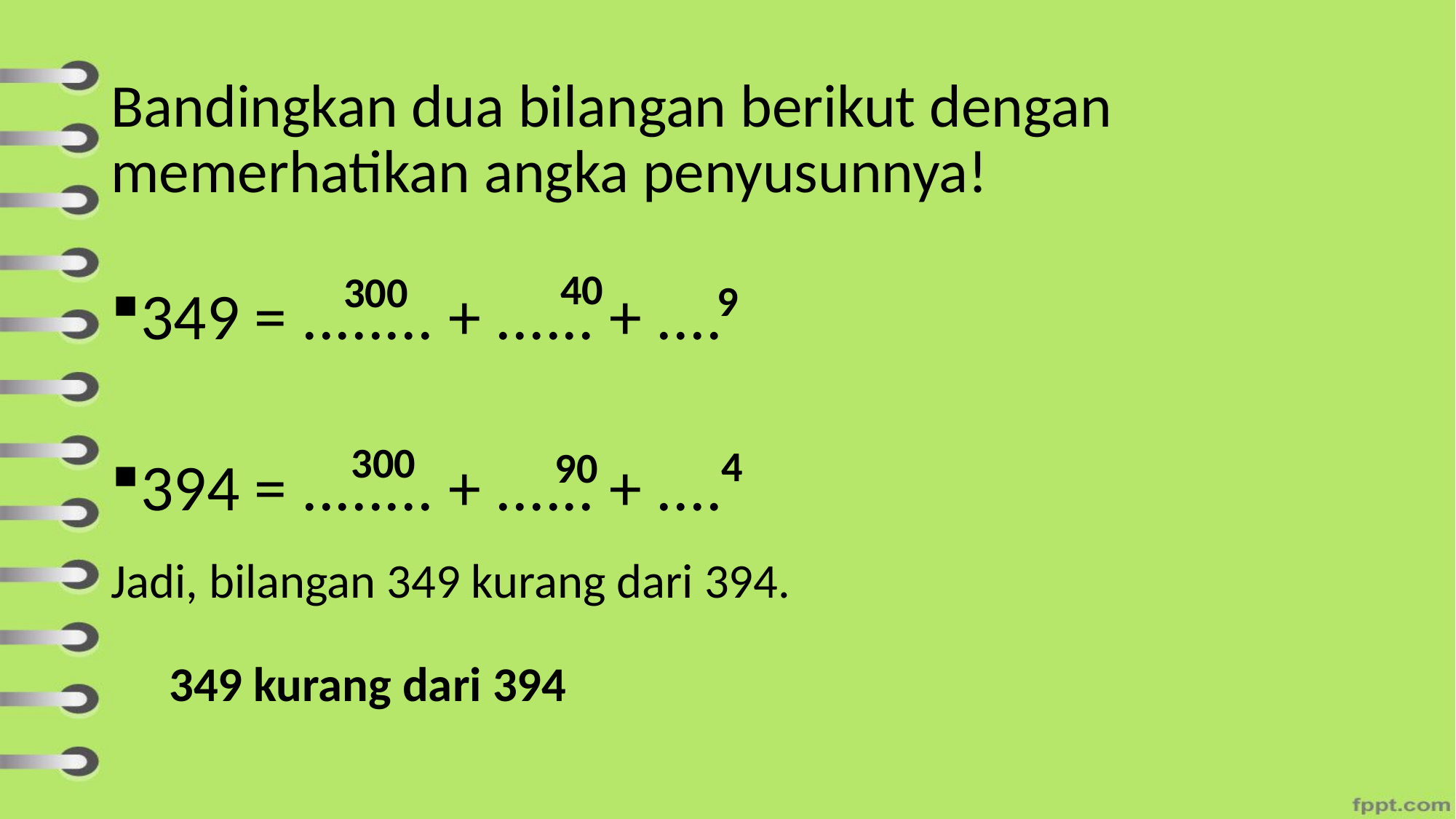

# Bandingkan dua bilangan berikut dengan memerhatikan angka penyusunnya!

349 = ........ + ...... + ....

394 = ........ + ...... + ....
40
300
9
300
4
90
Jadi, bilangan 349 kurang dari 394.
349 kurang dari 394